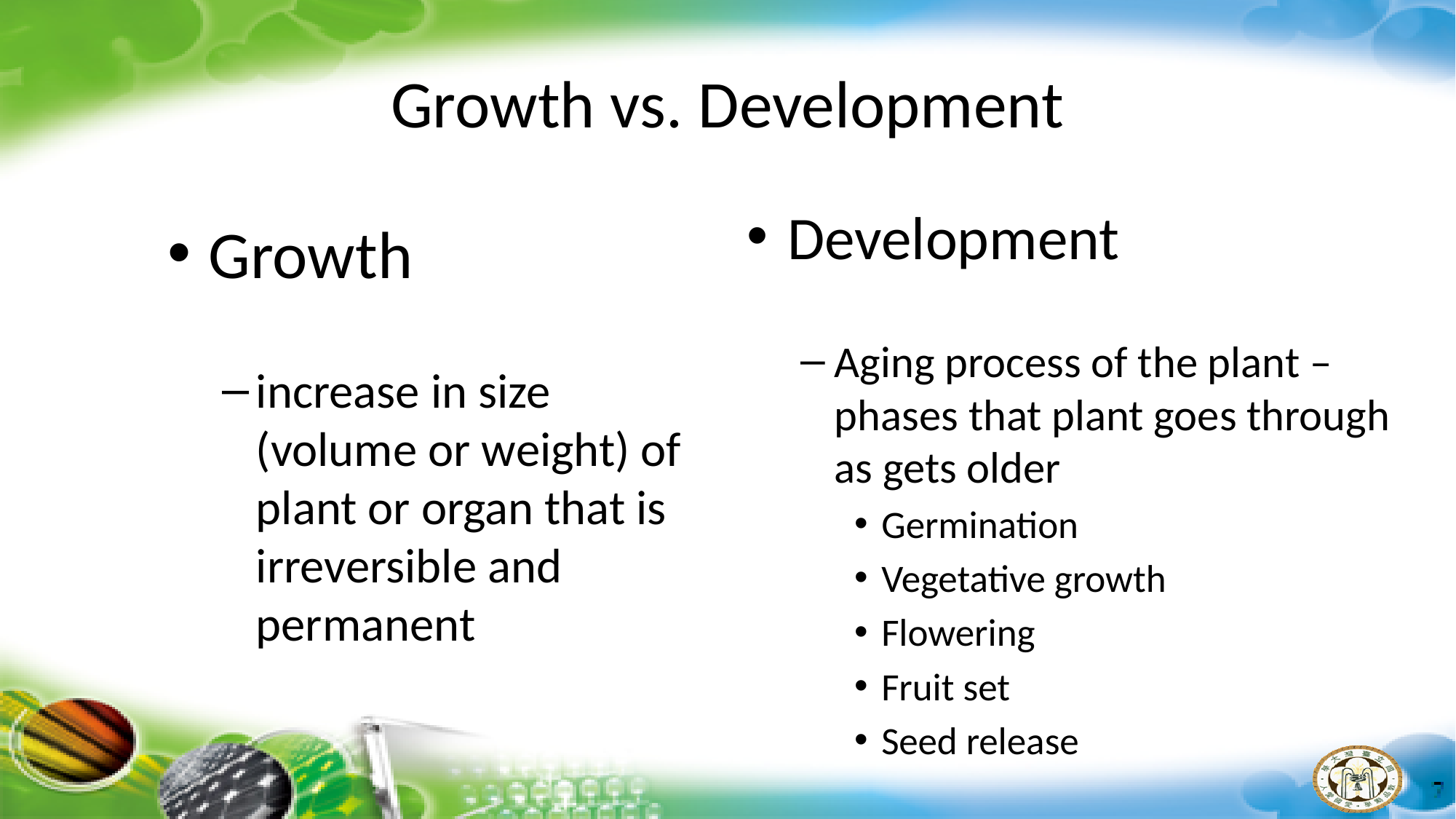

# Growth vs. Development
Development

Aging process of the plant – phases that plant goes through as gets older
Germination
Vegetative growth
Flowering
Fruit set
Seed release
Growth

increase in size (volume or weight) of plant or organ that is irreversible and permanent